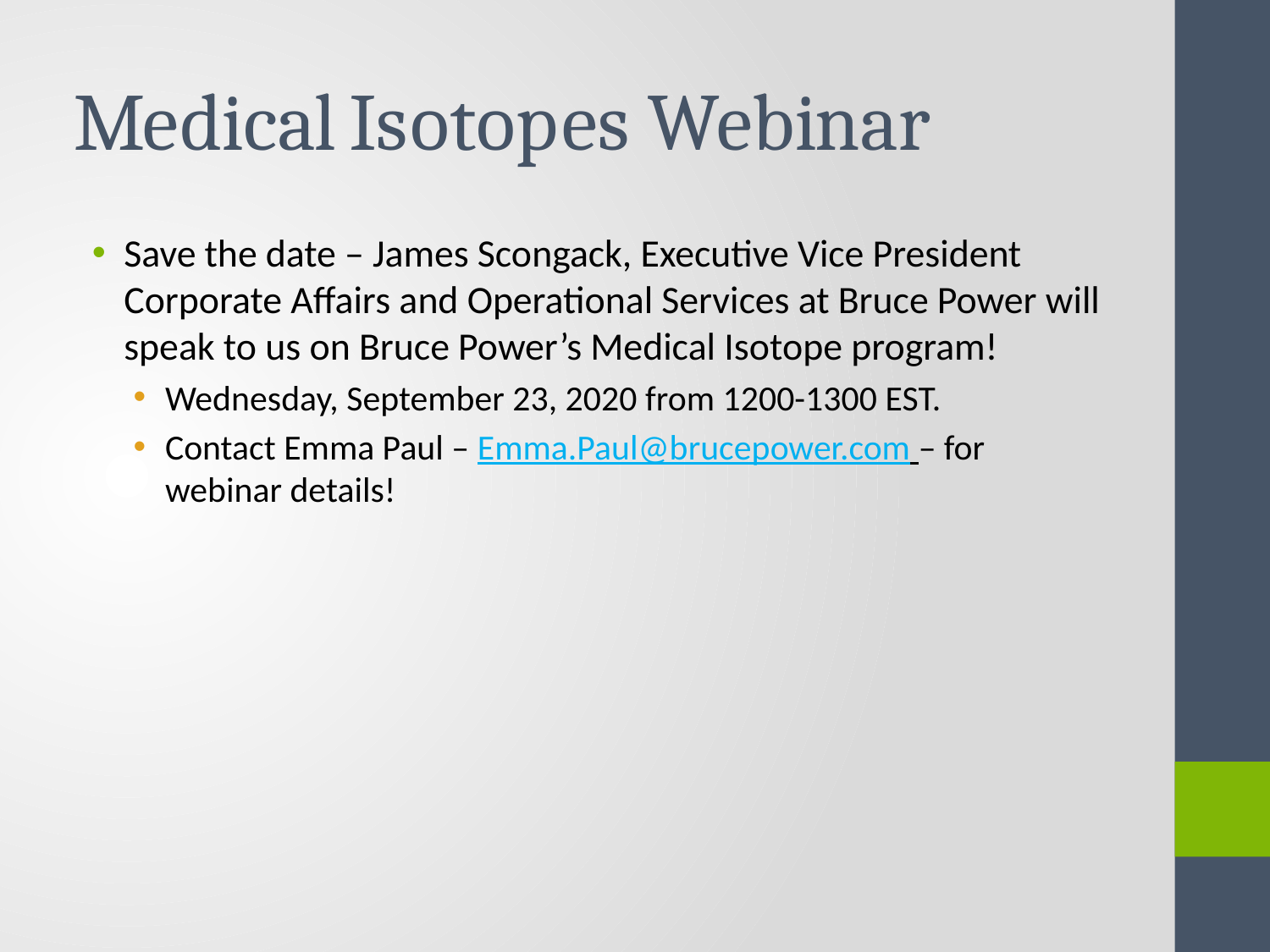

# Medical Isotopes Webinar
Save the date – James Scongack, Executive Vice President
Corporate Affairs and Operational Services at Bruce Power will speak to us on Bruce Power’s Medical Isotope program!
Wednesday, September 23, 2020 from 1200-1300 EST.
Contact Emma Paul – Emma.Paul@brucepower.com – for webinar details!